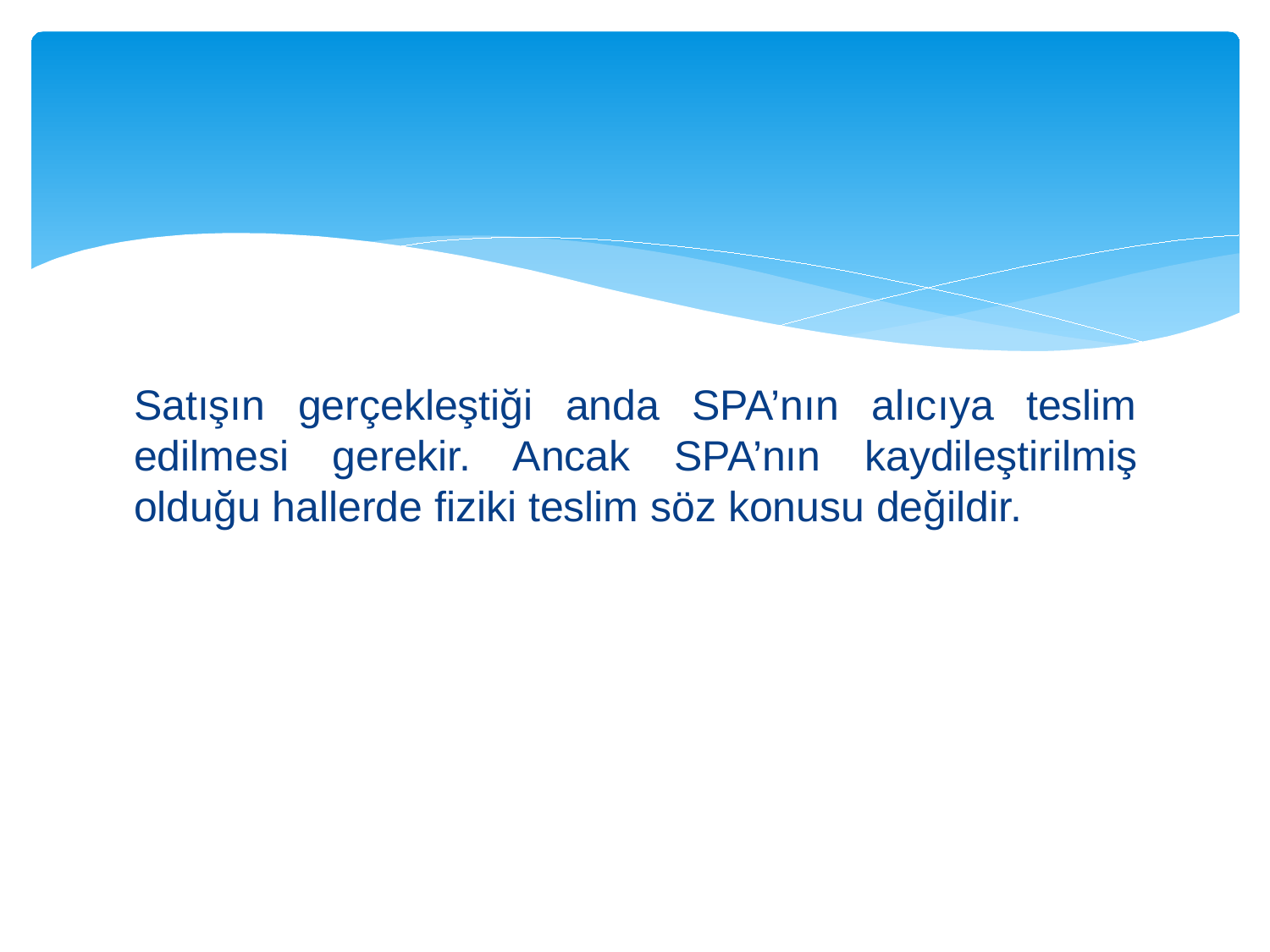

#
Satışın gerçekleştiği anda SPA’nın alıcıya teslim edilmesi gerekir. Ancak SPA’nın kaydileştirilmiş olduğu hallerde fiziki teslim söz konusu değildir.